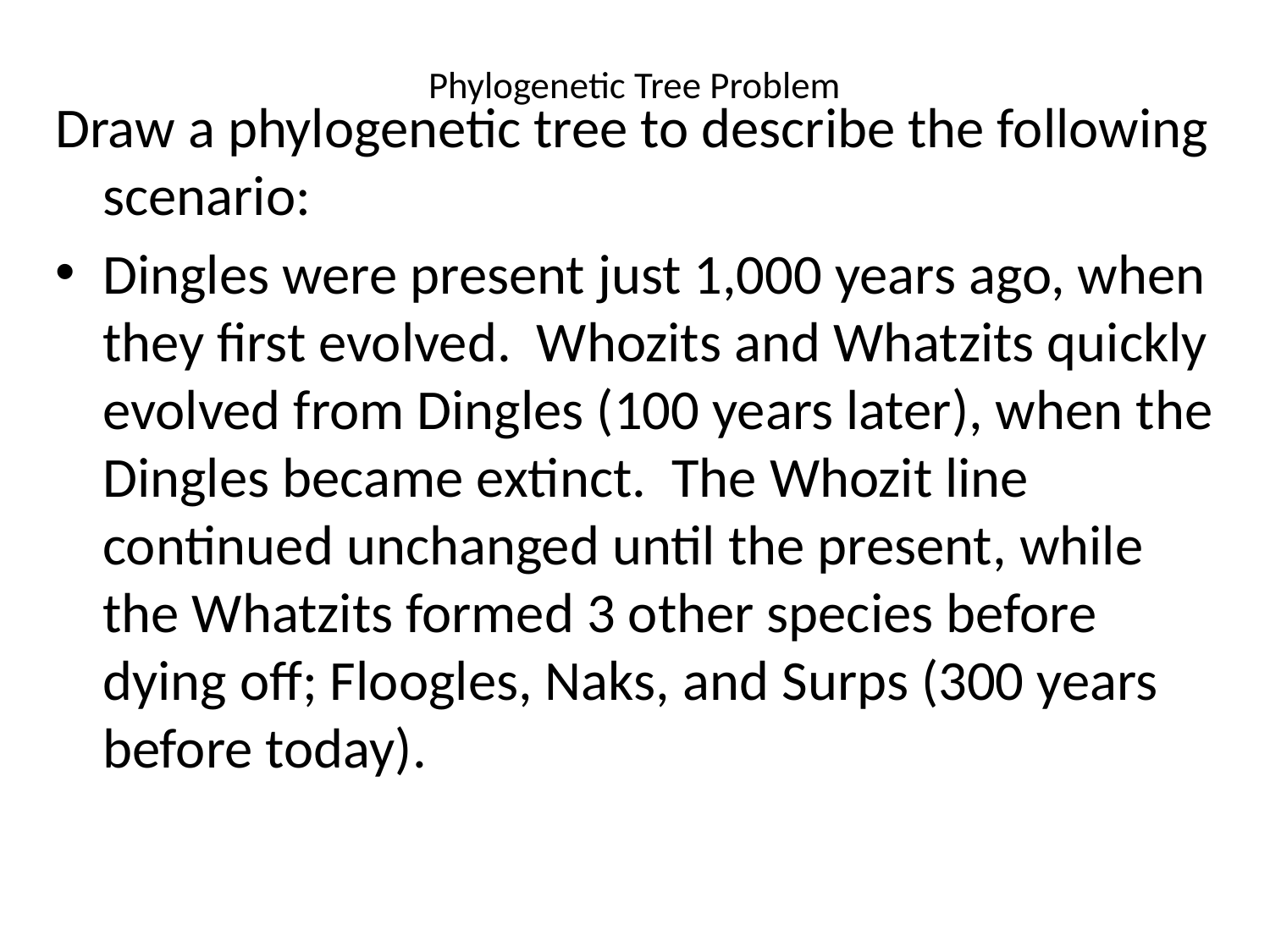

# Phylogenetic Tree Problem
Draw a phylogenetic tree to describe the following scenario:
Dingles were present just 1,000 years ago, when they first evolved.  Whozits and Whatzits quickly evolved from Dingles (100 years later), when the Dingles became extinct.  The Whozit line continued unchanged until the present, while the Whatzits formed 3 other species before dying off; Floogles, Naks, and Surps (300 years before today).